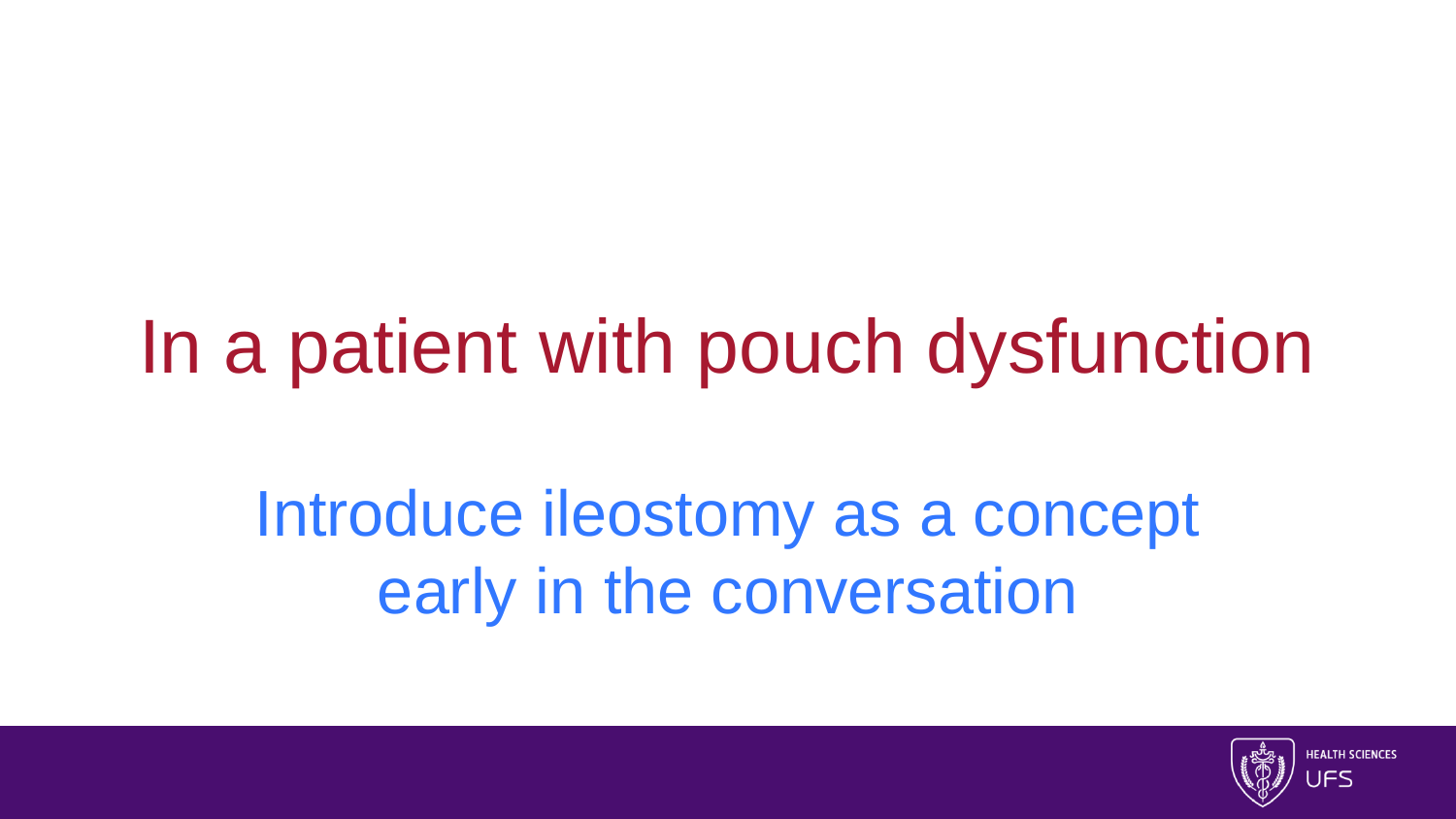

# In a patient with pouch dysfunction
Introduce ileostomy as a concept early in the conversation